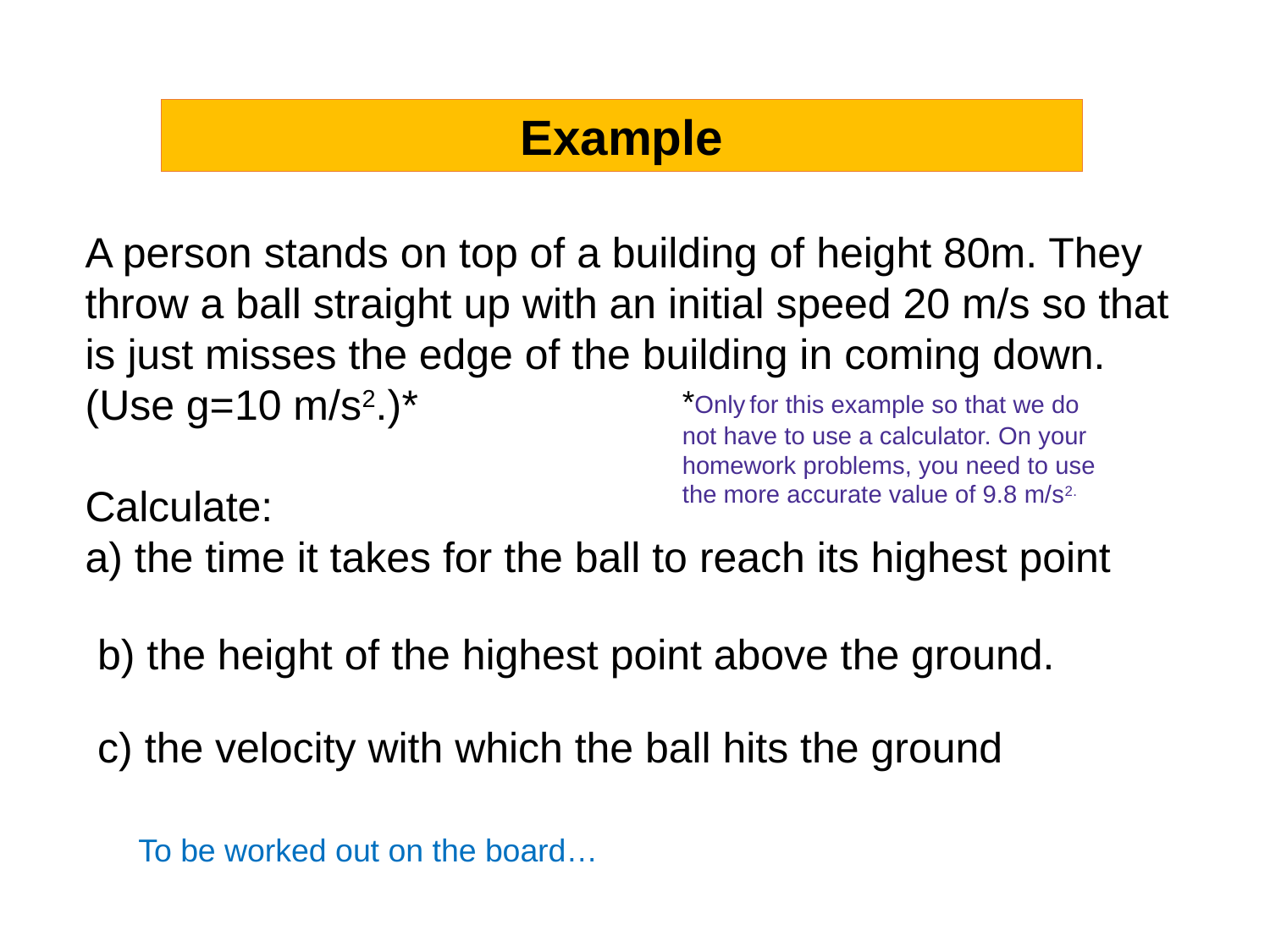

Example
A person stands on top of a building of height 80m. They throw a ball straight up with an initial speed 20 m/s so that is just misses the edge of the building in coming down. (Use g=10 m/s2.)*

Calculate:
a) the time it takes for the ball to reach its highest point
*Only for this example so that we do not have to use a calculator. On your homework problems, you need to use the more accurate value of 9.8 m/s2.
b) the height of the highest point above the ground.
c) the velocity with which the ball hits the ground
To be worked out on the board…